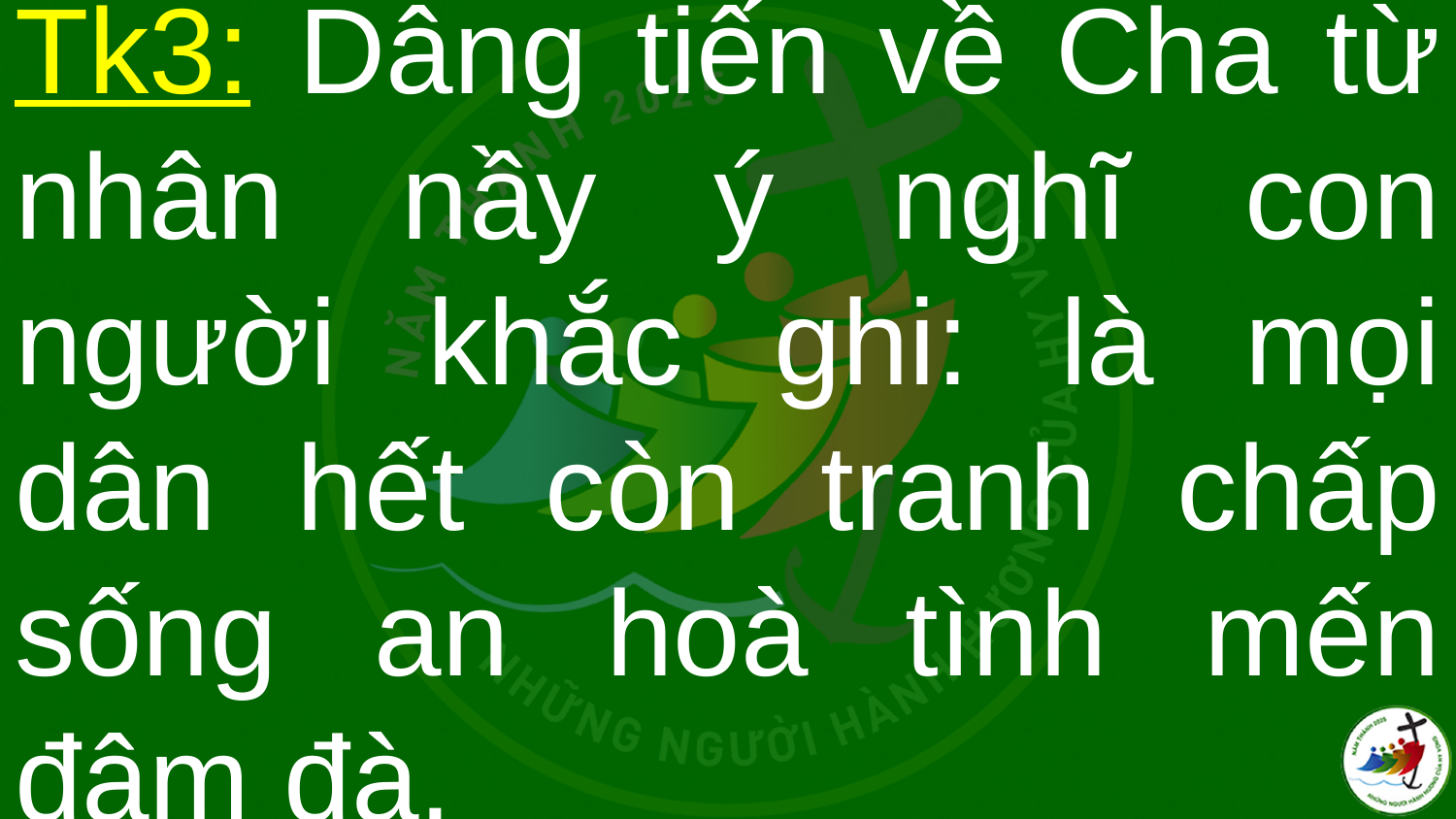

# Tk3: Dâng tiến về Cha từ nhân nầy ý nghĩ con người khắc ghi: là mọi dân hết còn tranh chấp sống an hoà tình mến đậm đà.